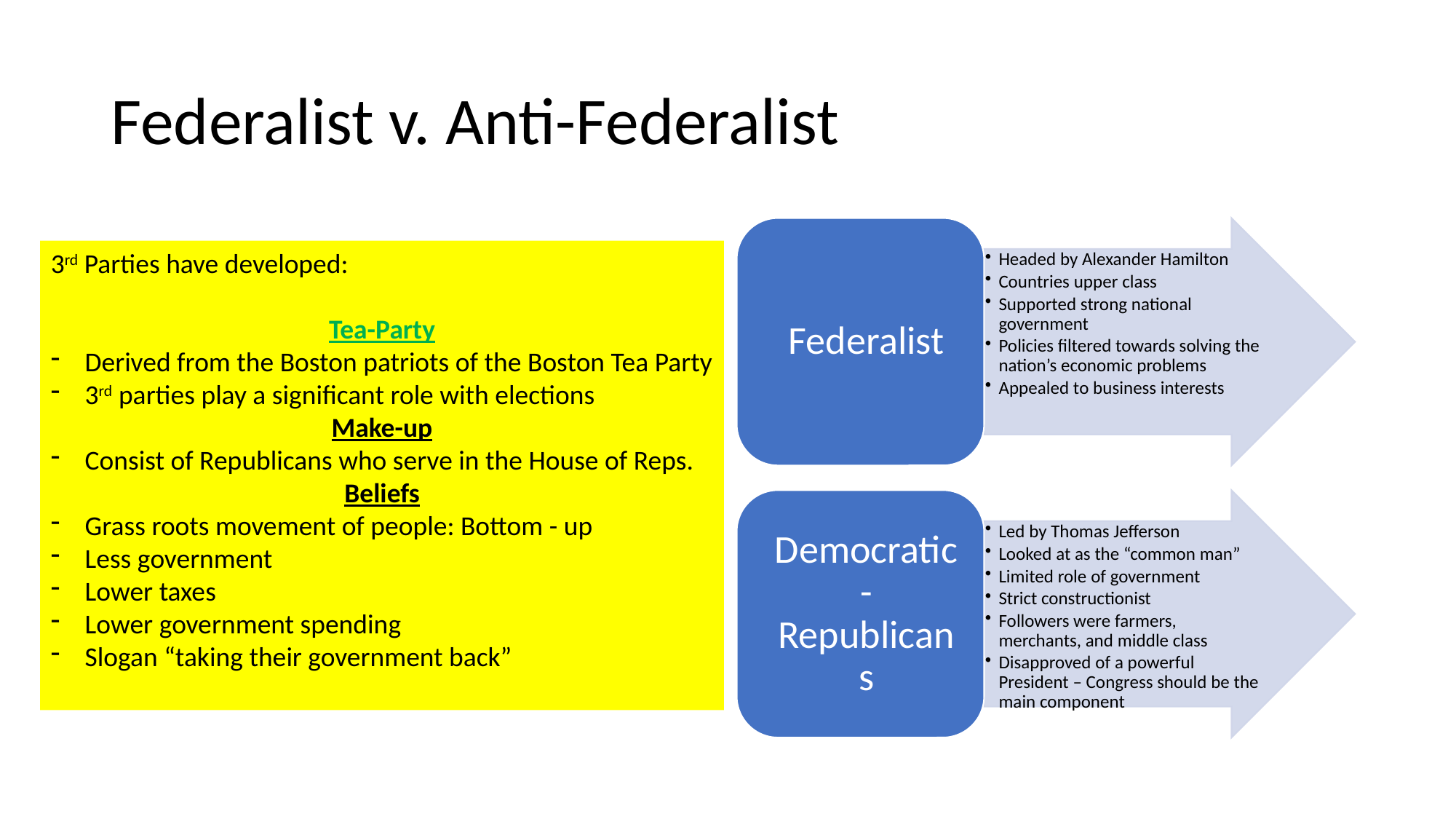

# Federalist v. Anti-Federalist

Ratification of the Constitution separated
Separated based on the strength of national government and personal freedoms
Constitution ratified with the acceptance of the Bill of Rights
After-effect: Two parties formed

Headed by Alexander Hamilton
Countries upper class
Supported strong national government
Policies filtered towards solving the nation’s economic problems
Appealed to business interests
Federalist
Led by Thomas Jefferson
Looked at as the “common man”
Limited role of government
Strict constructionist
Followers were farmers, merchants, and middle class
Disapproved of a powerful President – Congress should be the main component
Democratic-Republicans
3rd Parties have developed:

Tea-Party
Derived from the Boston patriots of the Boston Tea Party
3rd parties play a significant role with elections
Make-up
Consist of Republicans who serve in the House of Reps.
Beliefs
Grass roots movement of people: Bottom - up
Less government
Lower taxes
Lower government spending
Slogan “taking their government back”